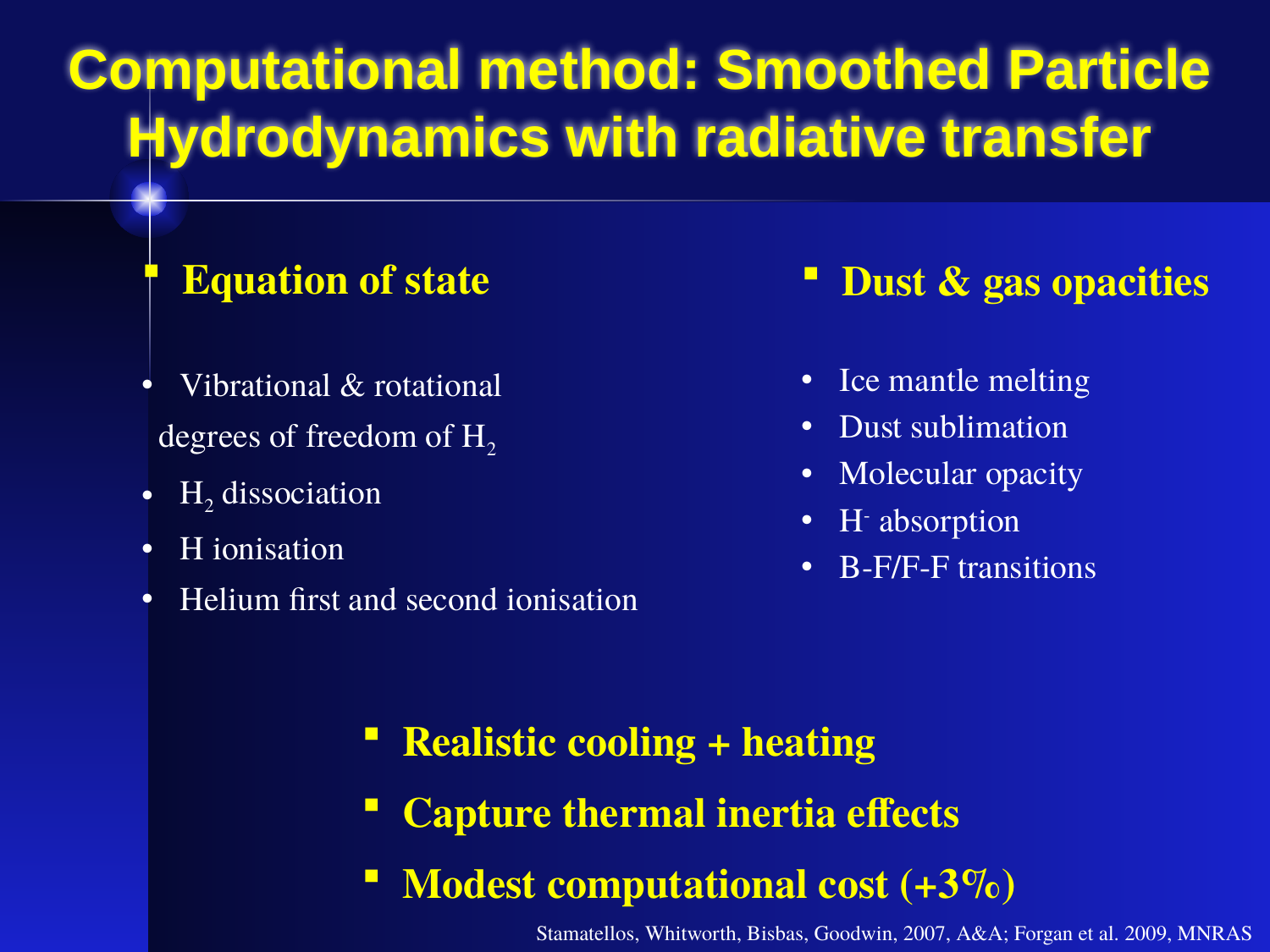

# Computational method: Smoothed Particle Hydrodynamics with radiative transfer
 Equation of state

 Vibrational & rotational
  degrees of freedom of H2
 H2 dissociation
 H ionisation
 Helium first and second ionisation
 Dust & gas opacities

 Ice mantle melting
 Dust sublimation
 Molecular opacity
 H- absorption
 B-F/F-F transitions
 Realistic cooling + heating
 Capture thermal inertia effects
 Modest computational cost (+3%)
Stamatellos, Whitworth, Bisbas, Goodwin, 2007, A&A; Forgan et al. 2009, MNRAS